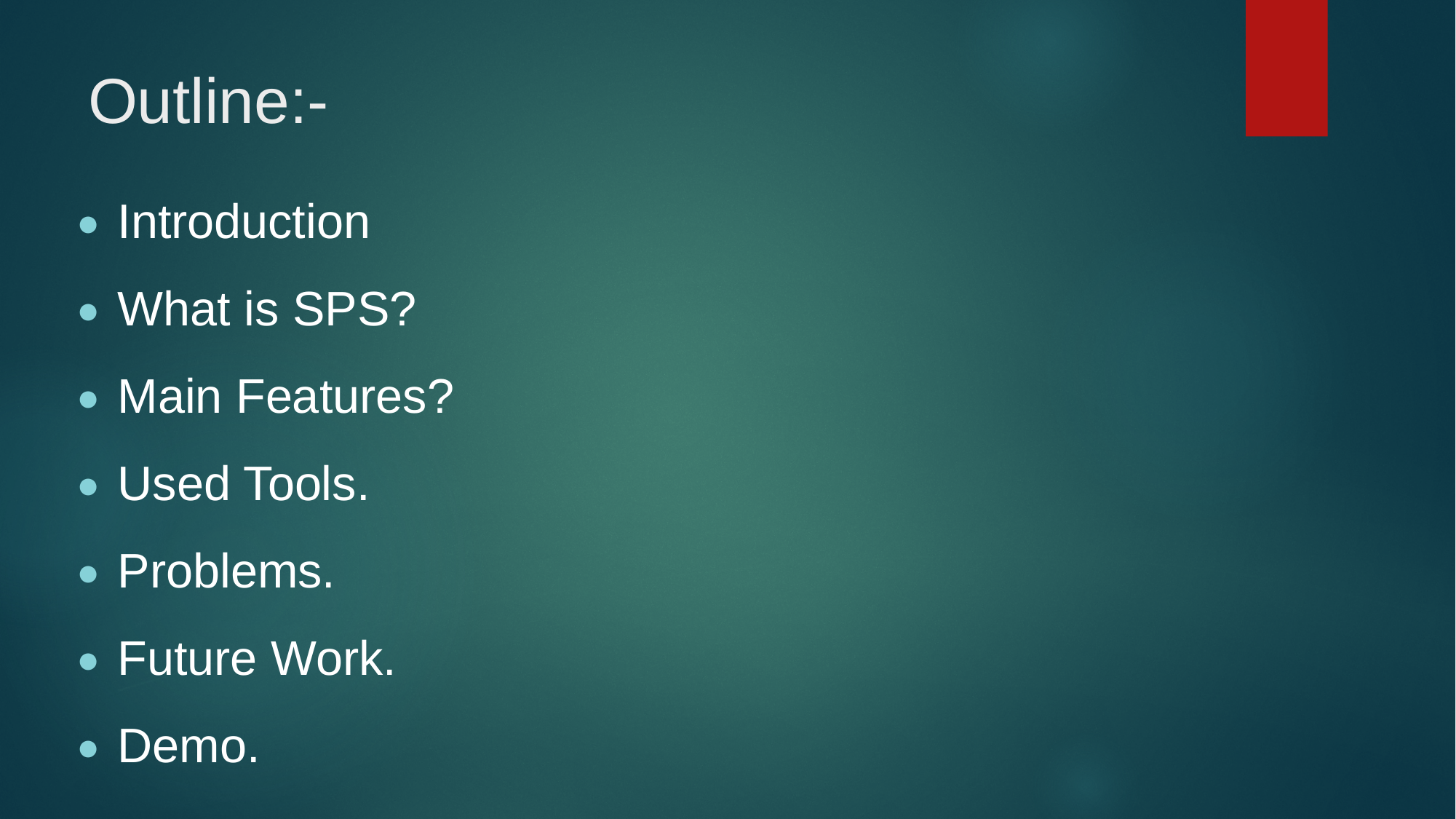

# Outline:-
Introduction
What is SPS?
Main Features?
Used Tools.
Problems.
Future Work.
Demo.